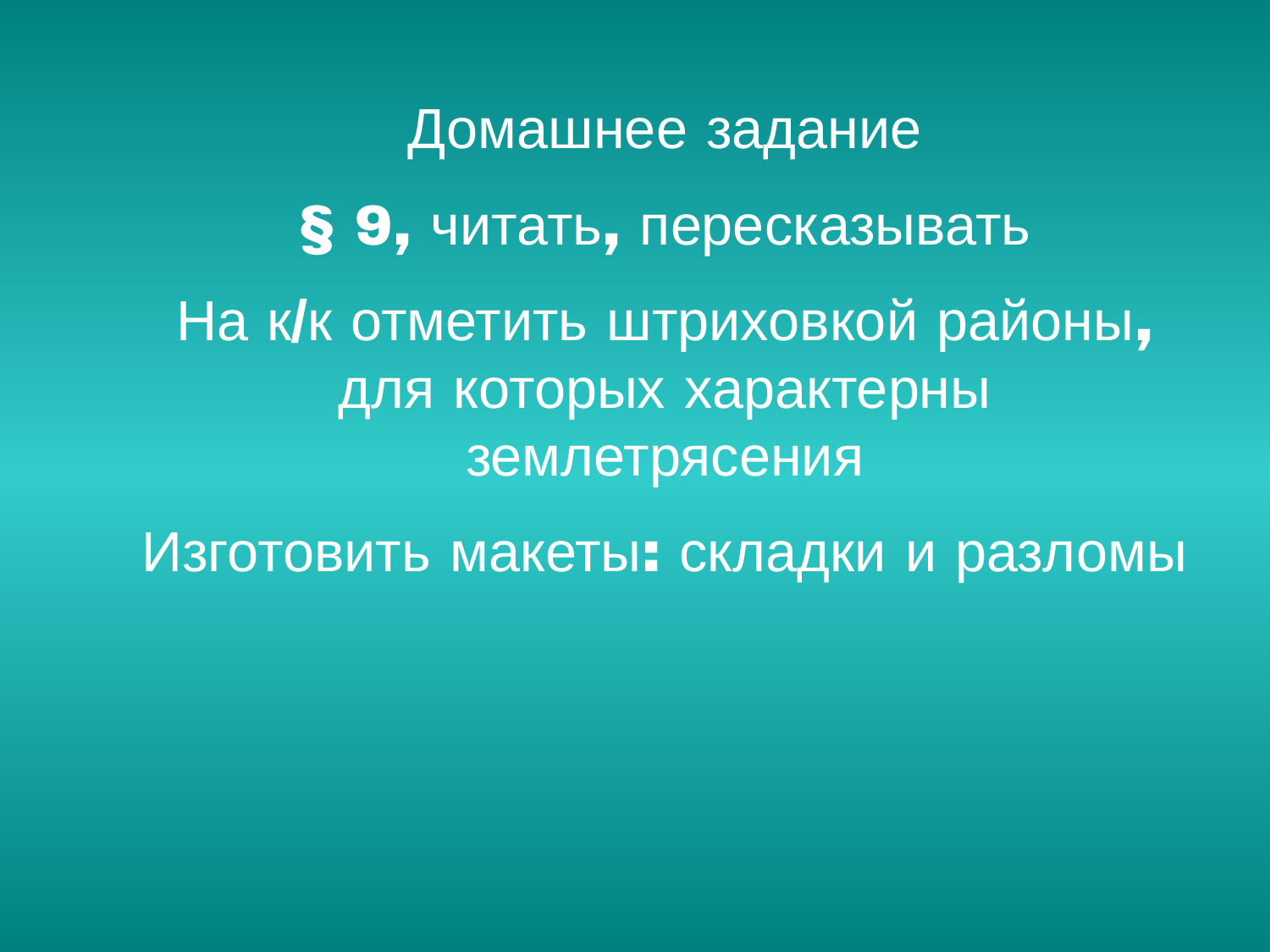

Домашнее задание
§ 9, читать, пересказывать
На к/к отметить штриховкой районы, для которых характерны землетрясения
Изготовить макеты: складки и разломы